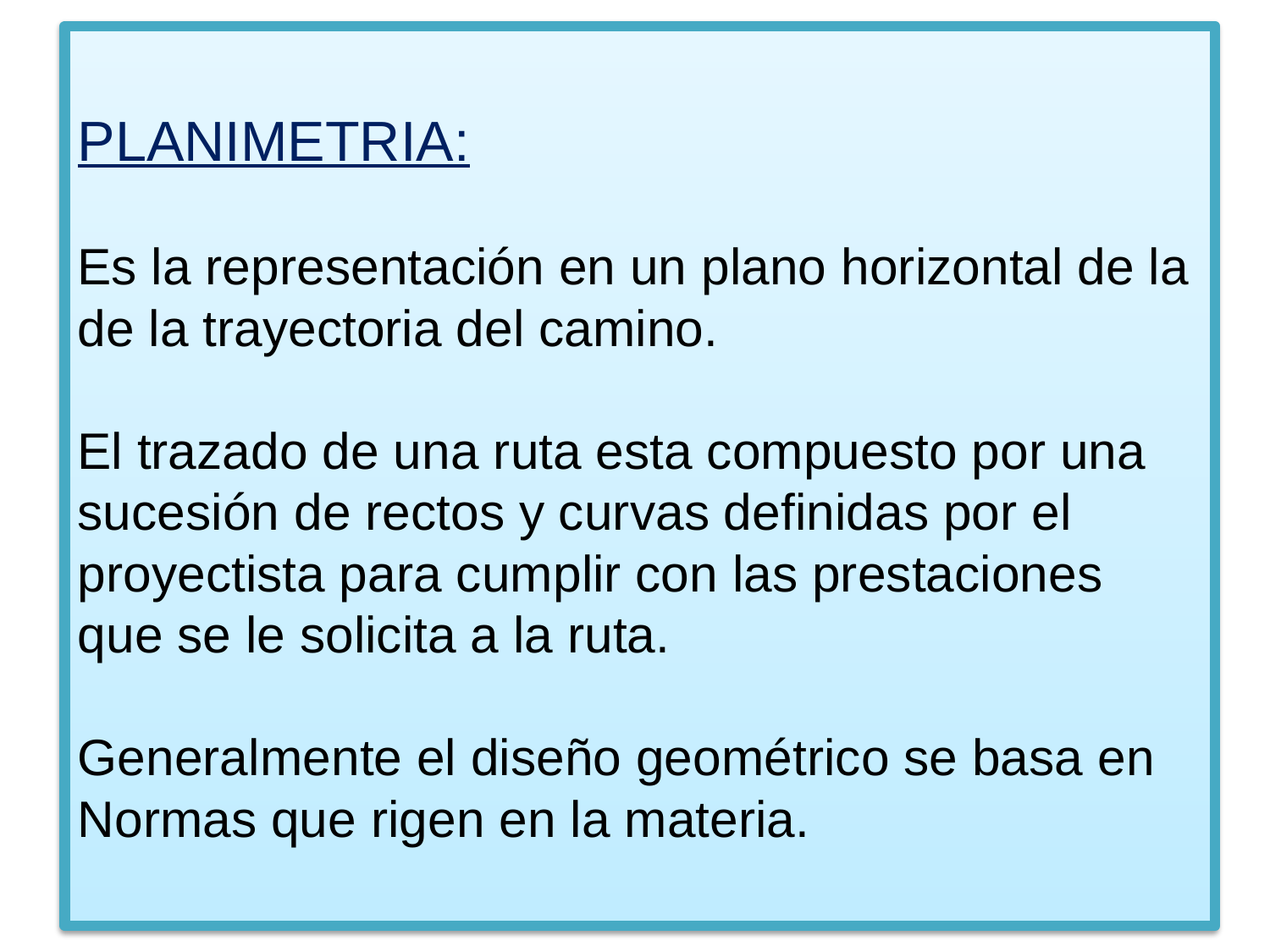

# PLANIMETRIA: Es la representación en un plano horizontal de la de la trayectoria del camino. El trazado de una ruta esta compuesto por una sucesión de rectos y curvas definidas por el     proyectista para cumplir con las prestaciones que se le solicita a la ruta. Generalmente el diseño geométrico se basa en Normas que rigen en la materia.